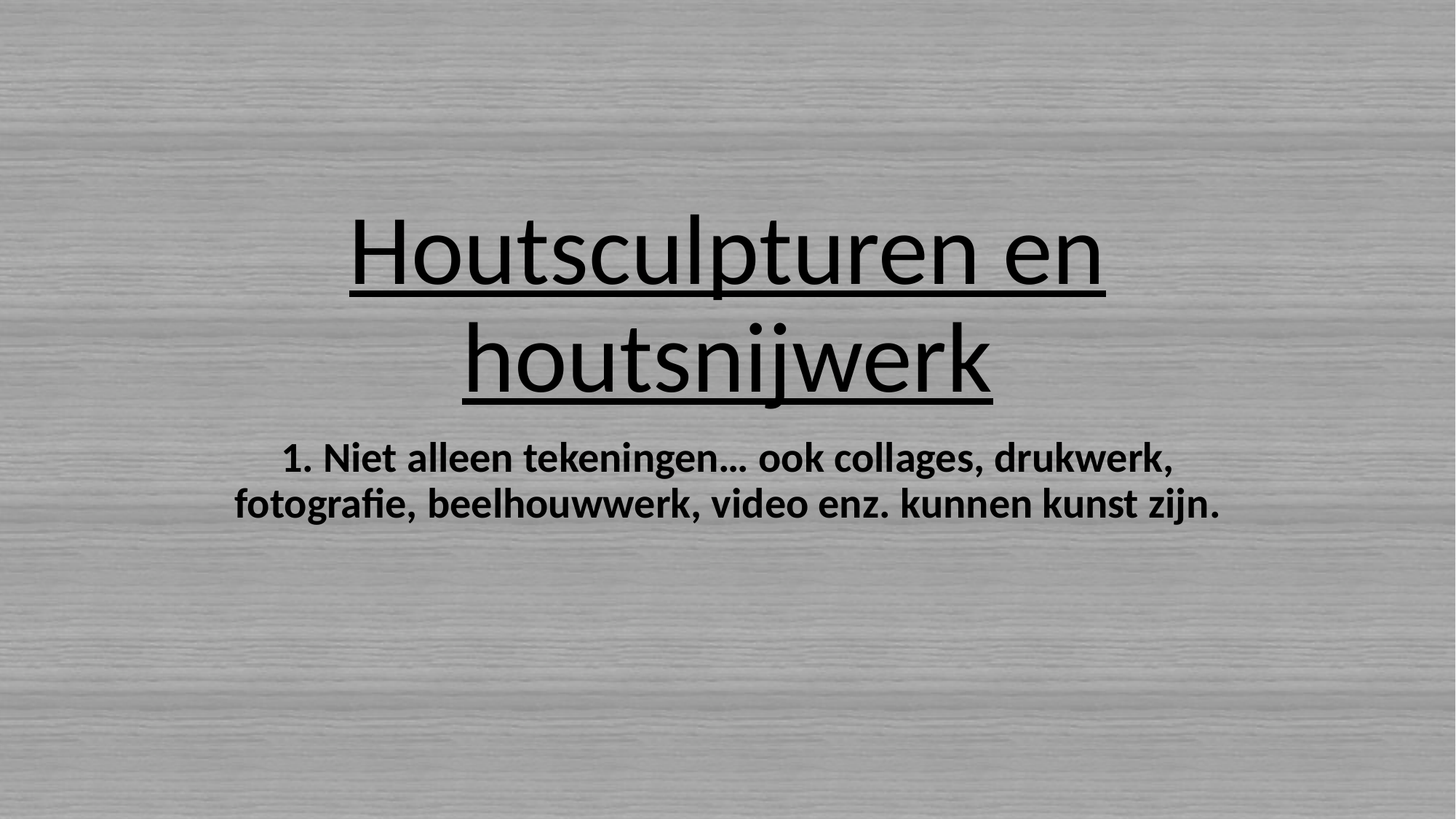

# Houtsculpturen en houtsnijwerk
1. Niet alleen tekeningen… ook collages, drukwerk, fotografie, beelhouwwerk, video enz. kunnen kunst zijn.